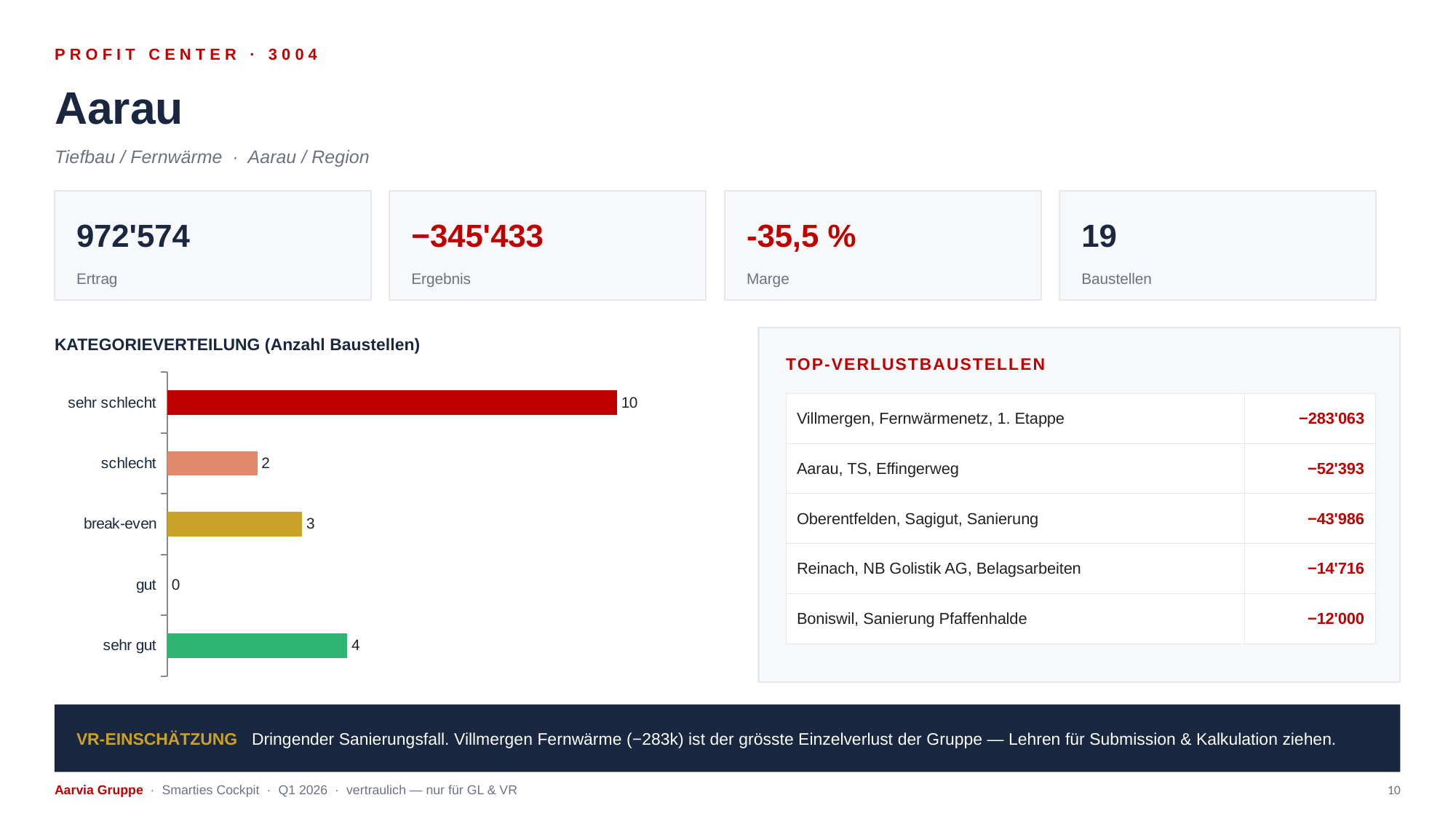

PROFIT CENTER · 3004
Aarau
Tiefbau / Fernwärme  ·  Aarau / Region

972'574
−345'433
-35,5 %
19
Ertrag
Ergebnis
Marge
Baustellen
KATEGORIEVERTEILUNG (Anzahl Baustellen)

TOP-VERLUSTBAUSTELLEN

### Chart

| Category | Anzahl |
|---|---|
| sehr gut | 4.0 |
| gut | 0.0 |
| break-even | 3.0 |
| schlecht | 2.0 |
| sehr schlecht | 10.0 |
| Villmergen, Fernwärmenetz, 1. Etappe | −283'063 |
| --- | --- |
| Aarau, TS, Effingerweg | −52'393 |
| Oberentfelden, Sagigut, Sanierung | −43'986 |
| Reinach, NB Golistik AG, Belagsarbeiten | −14'716 |
| Boniswil, Sanierung Pfaffenhalde | −12'000 |

VR-EINSCHÄTZUNG   Dringender Sanierungsfall. Villmergen Fernwärme (−283k) ist der grösste Einzelverlust der Gruppe — Lehren für Submission & Kalkulation ziehen.
Aarvia Gruppe  ·  Smarties Cockpit  ·  Q1 2026  ·  vertraulich — nur für GL & VR
10